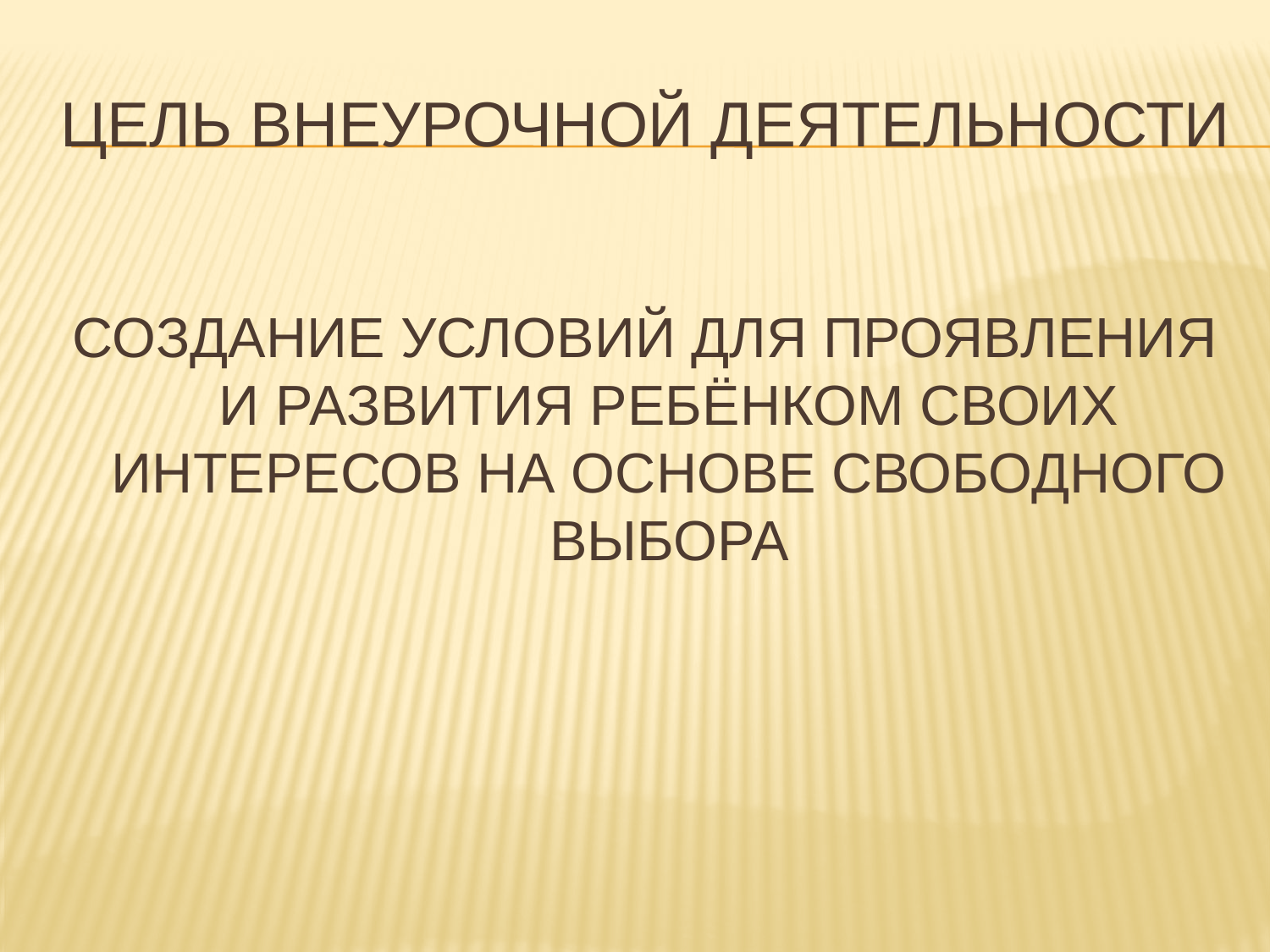

# ЦЕЛЬ ВНЕУРОЧНОЙ ДЕЯТЕЛЬНОСТИ

СОЗДАНИЕ УСЛОВИЙ ДЛЯ ПРОЯВЛЕНИЯ И РАЗВИТИЯ РЕБЁНКОМ СВОИХ ИНТЕРЕСОВ НА ОСНОВЕ СВОБОДНОГО ВЫБОРА